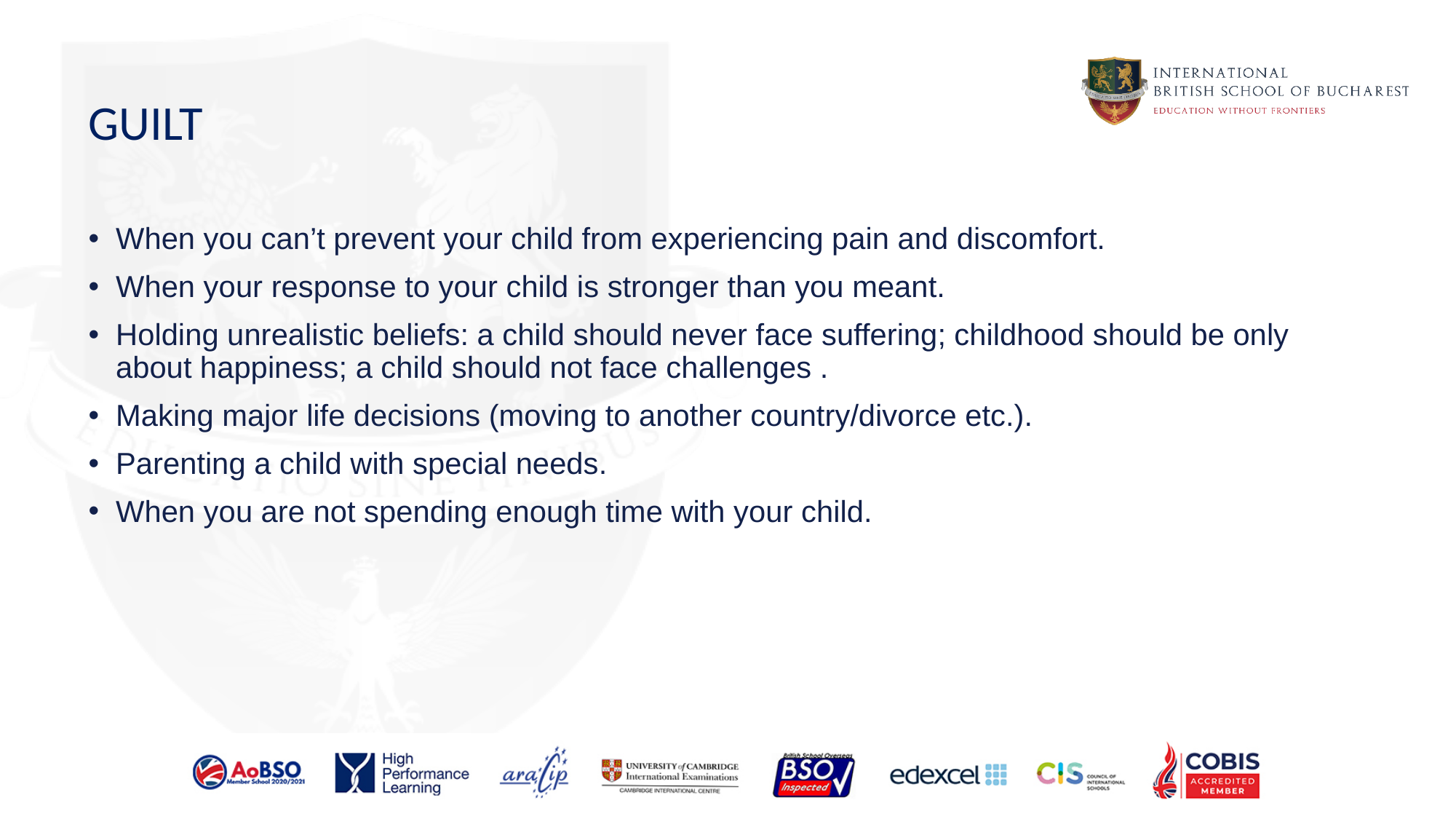

# GUILT
When you can’t prevent your child from experiencing pain and discomfort.
When your response to your child is stronger than you meant.
Holding unrealistic beliefs: a child should never face suffering; childhood should be only about happiness; a child should not face challenges .
Making major life decisions (moving to another country/divorce etc.).
Parenting a child with special needs.
When you are not spending enough time with your child.